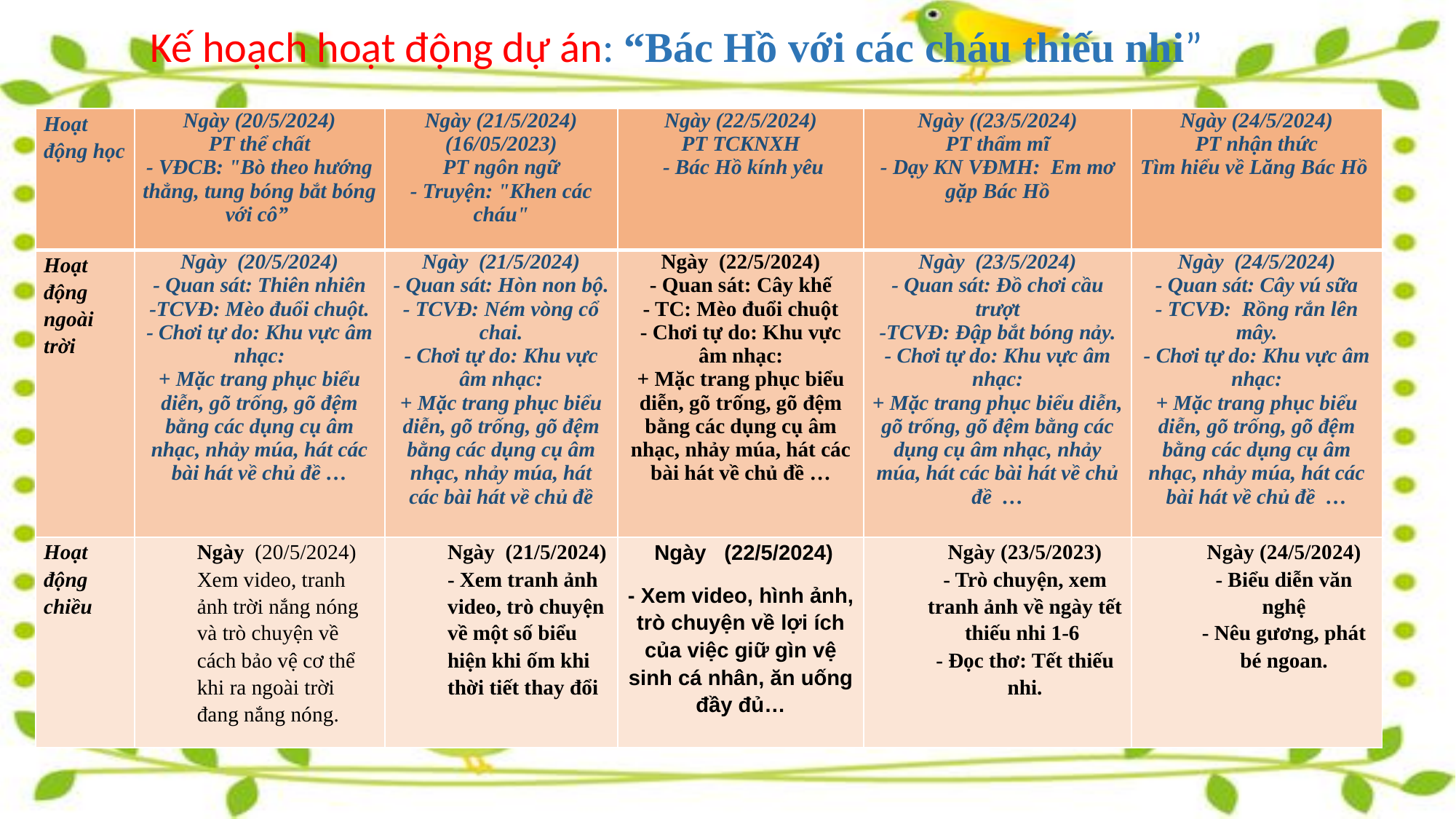

# Kế hoạch hoạt động dự án: “Bác Hồ với các cháu thiếu nhi”
| Hoạt động học | Ngày (20/5/2024) PT thể chất - VĐCB: "Bò theo hướng thẳng, tung bóng bắt bóng với cô” | Ngày (21/5/2024) (16/05/2023) PT ngôn ngữ - Truyện: "Khen các cháu" | Ngày (22/5/2024) PT TCKNXH - Bác Hồ kính yêu | Ngày ((23/5/2024) PT thẩm mĩ - Dạy KN VĐMH: Em mơ gặp Bác Hồ | Ngày (24/5/2024) PT nhận thức Tìm hiểu về Lăng Bác Hồ |
| --- | --- | --- | --- | --- | --- |
| Hoạt động ngoài trời | Ngày (20/5/2024) - Quan sát: Thiên nhiên -TCVĐ: Mèo đuổi chuột. - Chơi tự do: Khu vực âm nhạc: + Mặc trang phục biểu diễn, gõ trống, gõ đệm bằng các dụng cụ âm nhạc, nhảy múa, hát các bài hát về chủ đề … | Ngày (21/5/2024) - Quan sát: Hòn non bộ. - TCVĐ: Ném vòng cổ chai. - Chơi tự do: Khu vực âm nhạc: + Mặc trang phục biểu diễn, gõ trống, gõ đệm bằng các dụng cụ âm nhạc, nhảy múa, hát các bài hát về chủ đề | Ngày (22/5/2024) - Quan sát: Cây khế - TC: Mèo đuổi chuột - Chơi tự do: Khu vực âm nhạc: + Mặc trang phục biểu diễn, gõ trống, gõ đệm bằng các dụng cụ âm nhạc, nhảy múa, hát các bài hát về chủ đề … | Ngày (23/5/2024) - Quan sát: Đồ chơi cầu trượt -TCVĐ: Đập bắt bóng nảy. - Chơi tự do: Khu vực âm nhạc: + Mặc trang phục biểu diễn, gõ trống, gõ đệm bằng các dụng cụ âm nhạc, nhảy múa, hát các bài hát về chủ đề … | Ngày (24/5/2024) - Quan sát: Cây vú sữa - TCVĐ: Rồng rắn lên mây. - Chơi tự do: Khu vực âm nhạc: + Mặc trang phục biểu diễn, gõ trống, gõ đệm bằng các dụng cụ âm nhạc, nhảy múa, hát các bài hát về chủ đề … |
| Hoạt động chiều | Ngày (20/5/2024) Xem video, tranh ảnh trời nắng nóng và trò chuyện về cách bảo vệ cơ thể khi ra ngoài trời đang nắng nóng. | Ngày (21/5/2024) - Xem tranh ảnh video, trò chuyện về một số biểu hiện khi ốm khi thời tiết thay đổi | Ngày (22/5/2024) - Xem video, hình ảnh, trò chuyện về lợi ích của việc giữ gìn vệ sinh cá nhân, ăn uống đầy đủ… | Ngày (23/5/2023) - Trò chuyện, xem tranh ảnh về ngày tết thiếu nhi 1-6 - Đọc thơ: Tết thiếu nhi. | Ngày (24/5/2024) - Biểu diễn văn nghệ - Nêu gương, phát bé ngoan. |